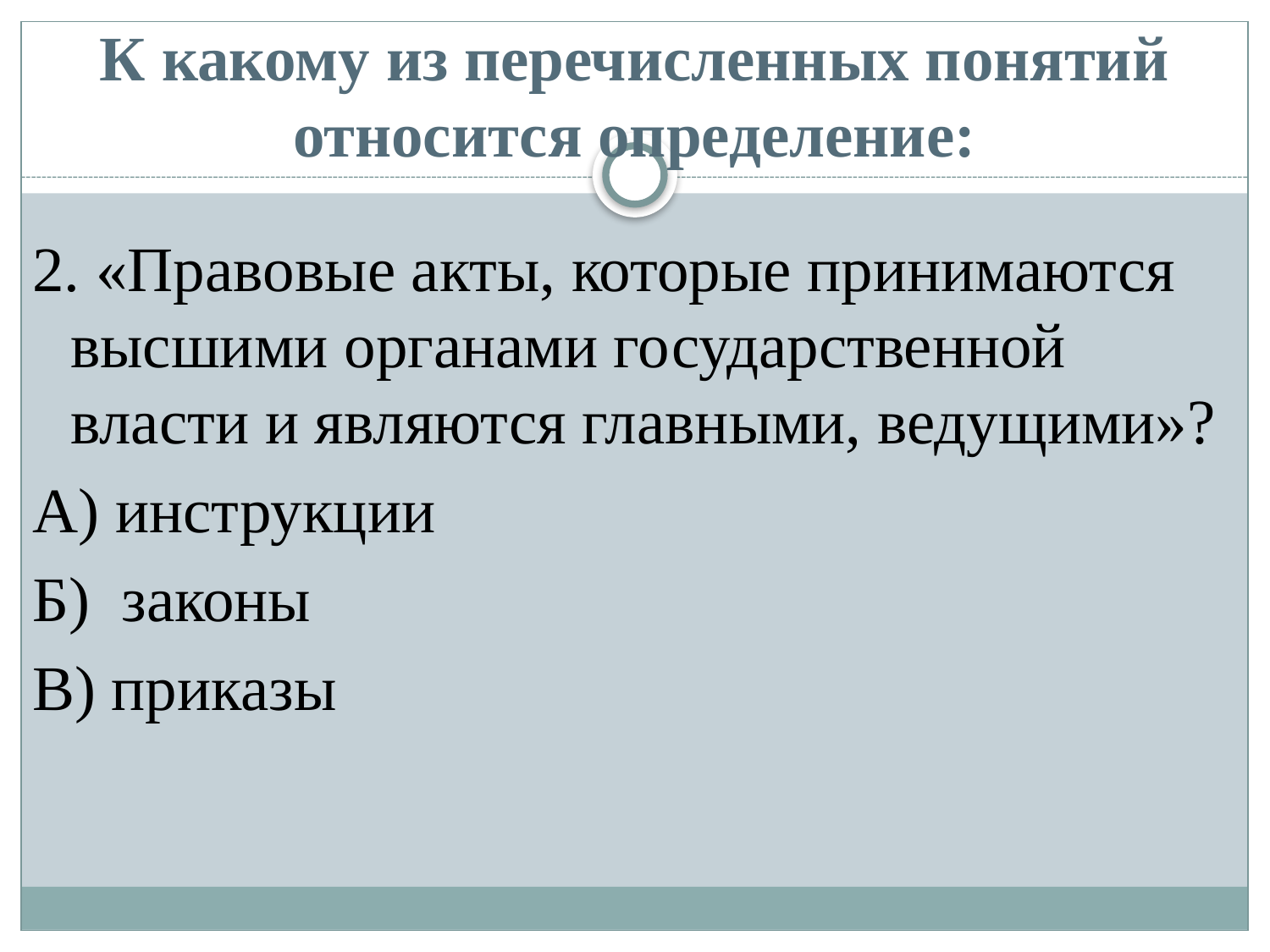

# К какому из перечисленных понятий относится определение:
2. «Правовые акты, которые принимаются высшими органами государственной власти и являются главными, ведущими»?
А) инструкции
Б)  законы
В) приказы